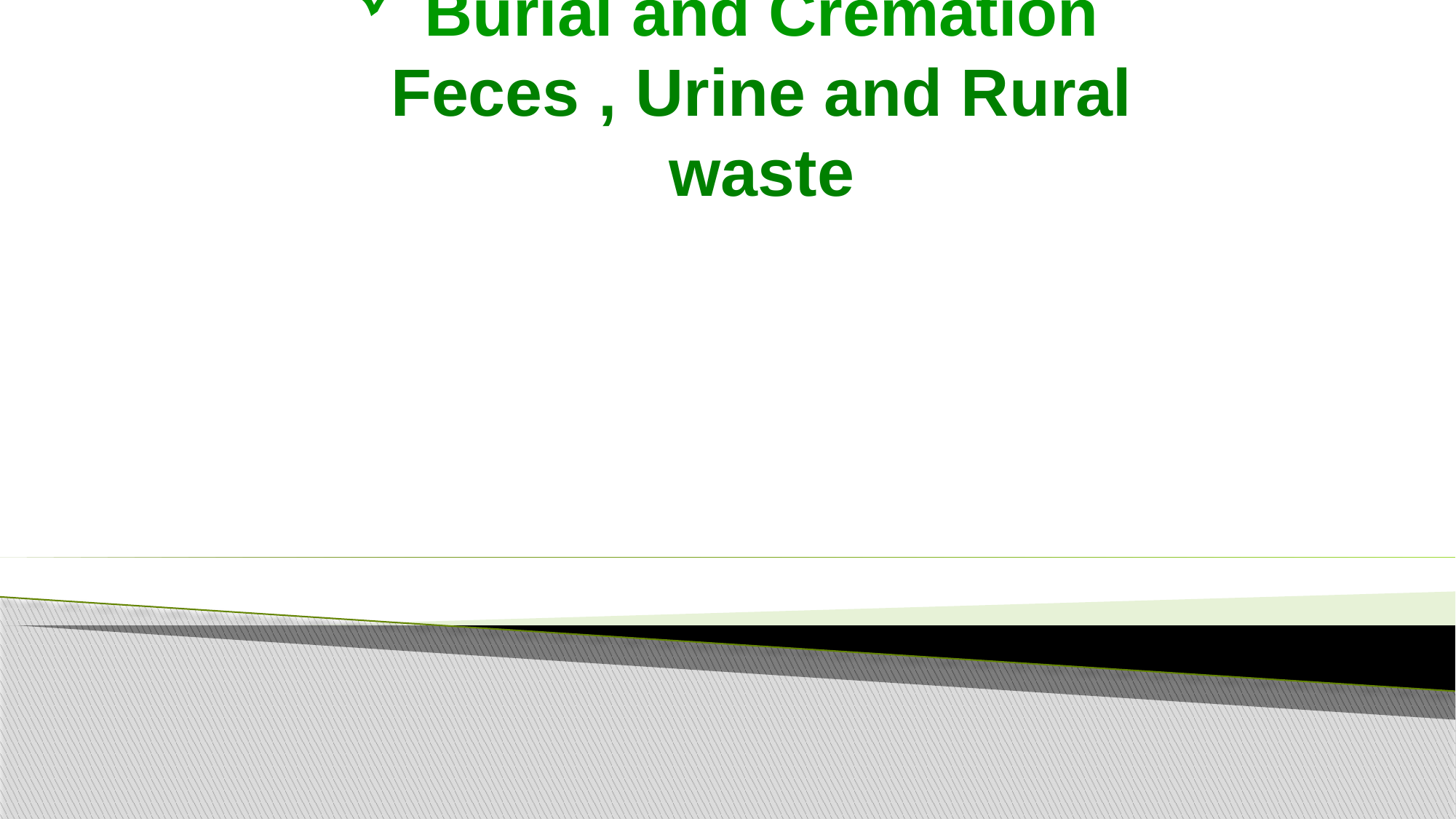

# Burial and Cremation Feces , Urine and Rural waste